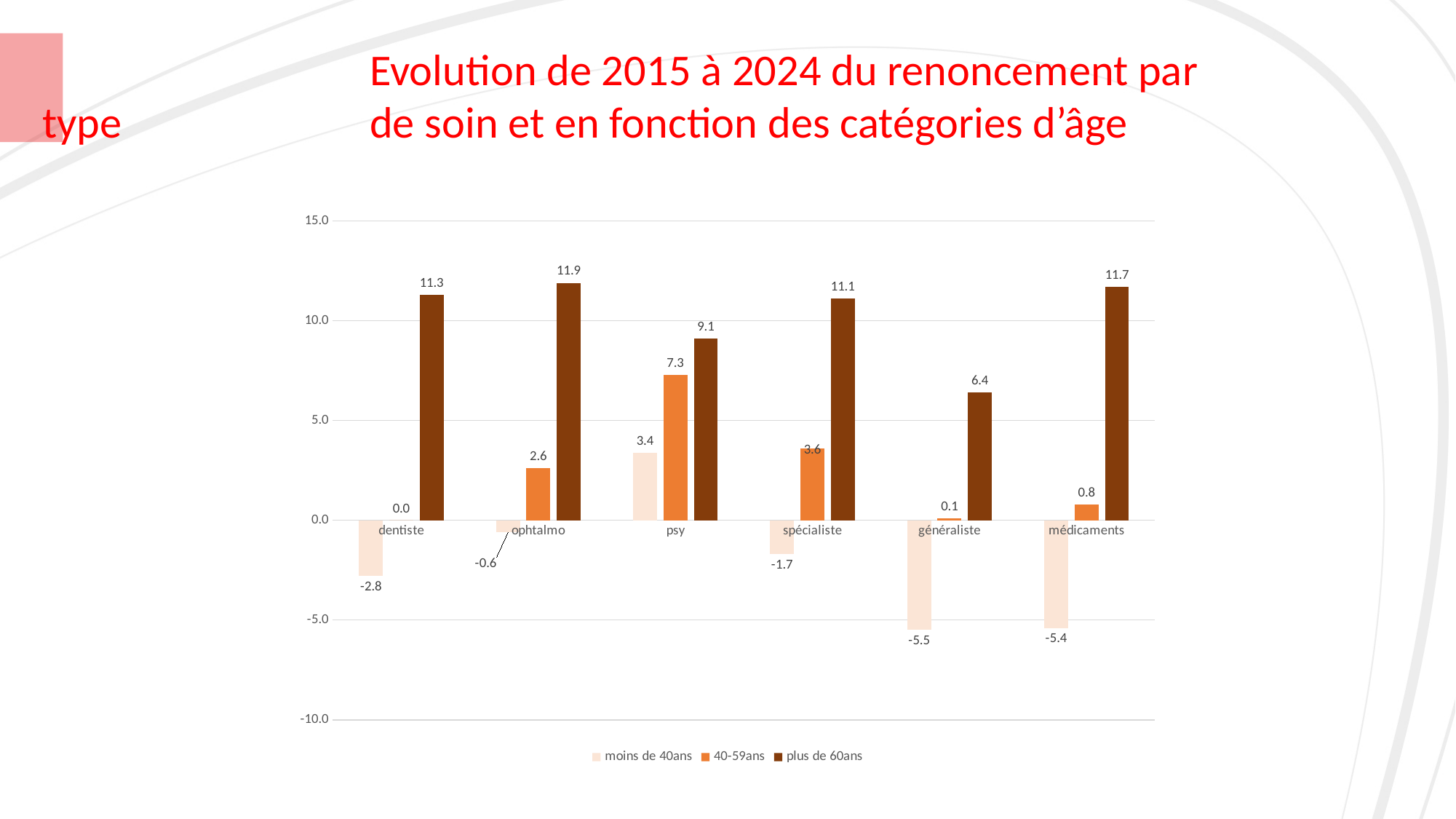

# Evolution de 2015 à 2024 du renoncement par type 			de soin et en fonction des catégories d’âge

### Chart

| Category | moins de 40ans | 40-59ans | plus de 60ans |
|---|---|---|---|
| dentiste | -2.8 | 2.7755575615628914e-15 | 11.300000000000002 |
| ophtalmo | -0.6000000000000005 | 2.6000000000000023 | 11.900000000000002 |
| psy | 3.3999999999999977 | 7.300000000000001 | 9.1 |
| spécialiste | -1.6999999999999988 | 3.6000000000000005 | 11.100000000000001 |
| généraliste | -5.499999999999999 | 0.10000000000000009 | 6.400000000000001 |
| médicaments | -5.399999999999998 | 0.7999999999999979 | 11.7 |